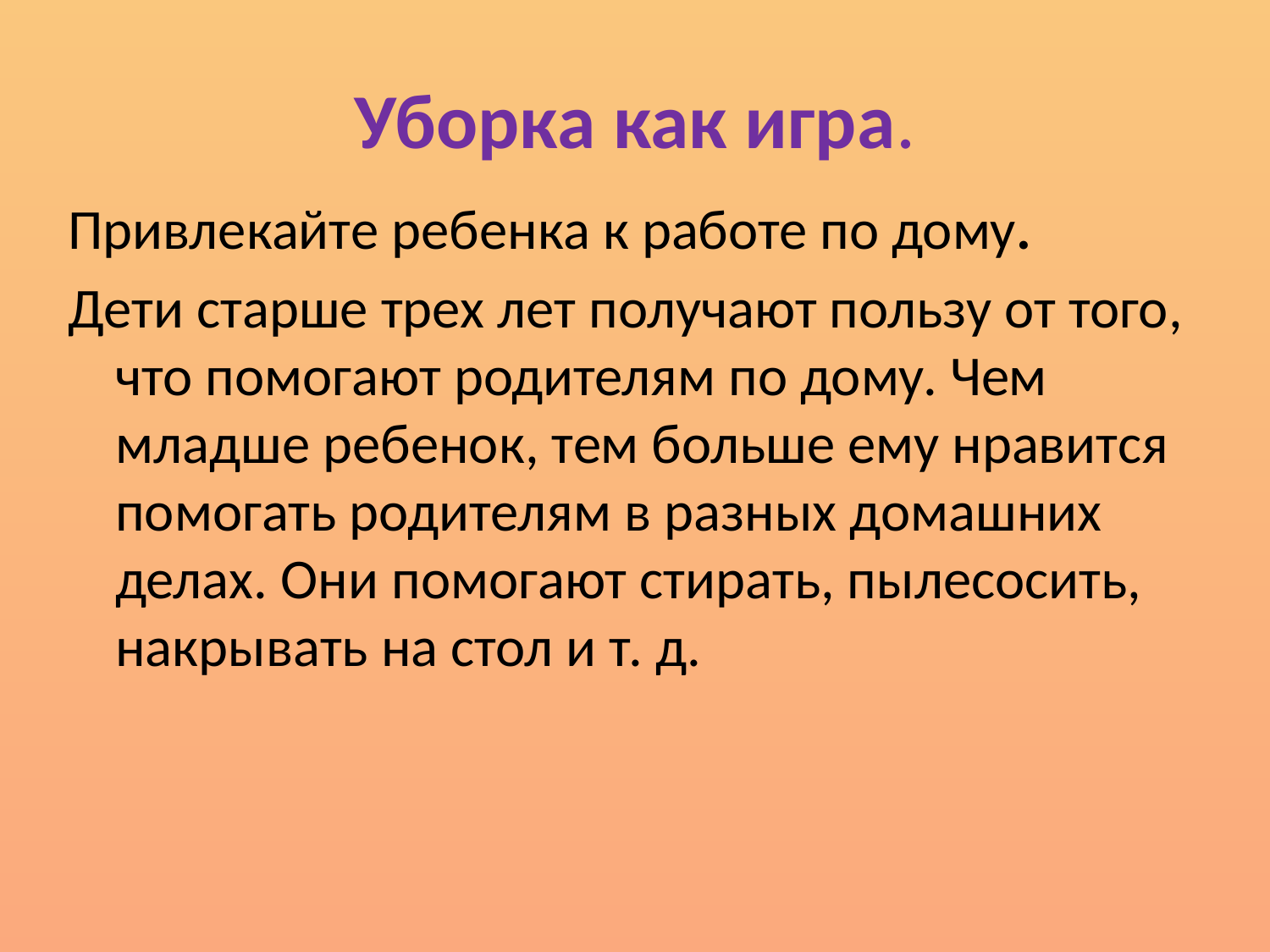

# Уборка как игра.
Привлекайте ребенка к работе по дому.
Дети старше трех лет получают пользу от того, что помогают родителям по дому. Чем младше ребенок, тем больше ему нравится помогать родителям в разных домашних делах. Они помогают стирать, пылесосить, накрывать на стол и т. д.